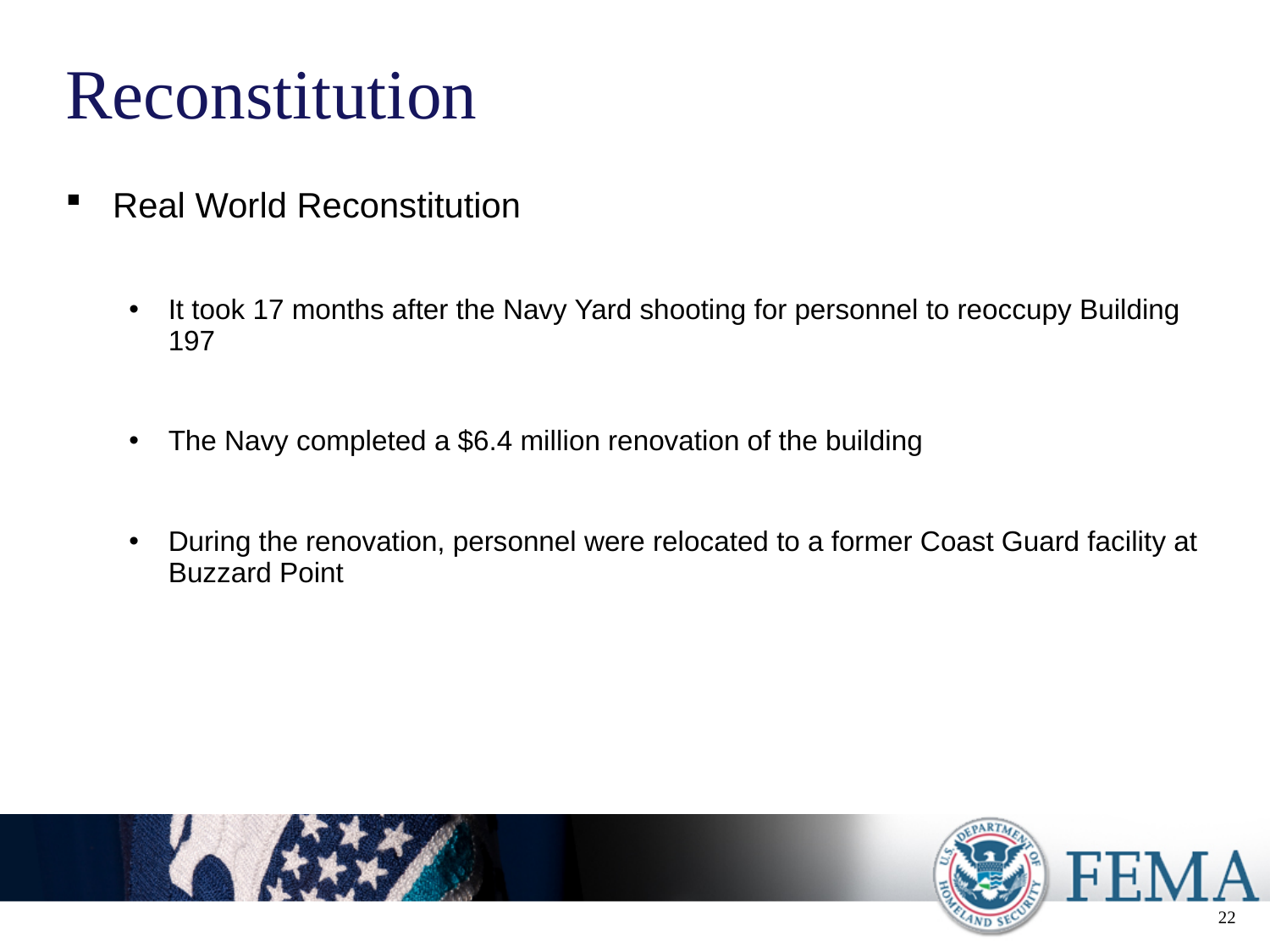

# Reconstitution
Real World Reconstitution

It took 17 months after the Navy Yard shooting for personnel to reoccupy Building 197

The Navy completed a $6.4 million renovation of the building

During the renovation, personnel were relocated to a former Coast Guard facility at Buzzard Point

22